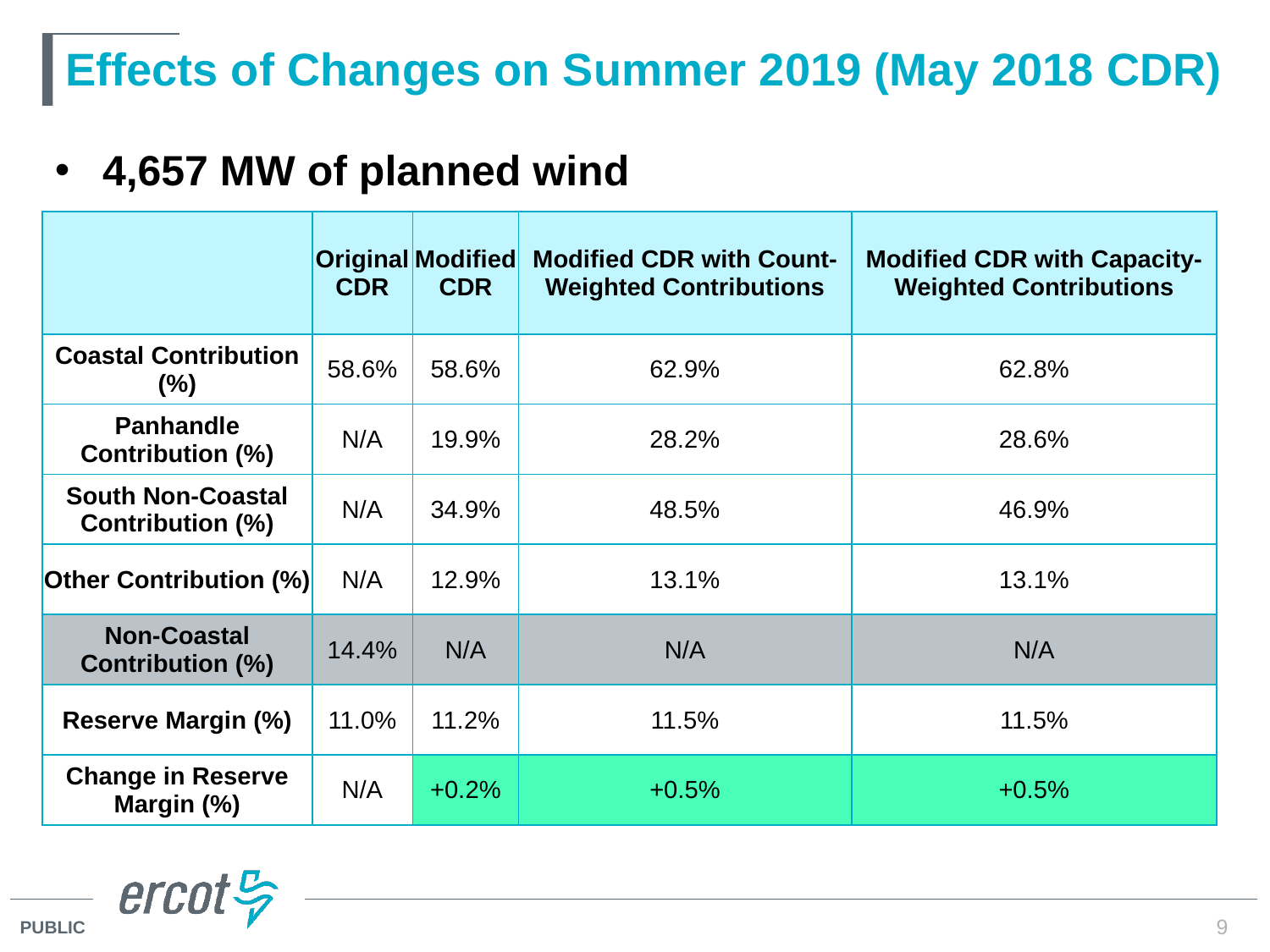

# Effects of Changes on Summer 2019 (May 2018 CDR)
4,657 MW of planned wind
|  | Original CDR | Modified CDR | Modified CDR with Count-Weighted Contributions | Modified CDR with Capacity-Weighted Contributions |
| --- | --- | --- | --- | --- |
| Coastal Contribution (%) | 58.6% | 58.6% | 62.9% | 62.8% |
| Panhandle Contribution (%) | N/A | 19.9% | 28.2% | 28.6% |
| South Non-Coastal Contribution (%) | N/A | 34.9% | 48.5% | 46.9% |
| Other Contribution (%) | N/A | 12.9% | 13.1% | 13.1% |
| Non-Coastal Contribution (%) | 14.4% | N/A | N/A | N/A |
| Reserve Margin (%) | 11.0% | 11.2% | 11.5% | 11.5% |
| Change in Reserve Margin (%) | N/A | +0.2% | +0.5% | +0.5% |
9